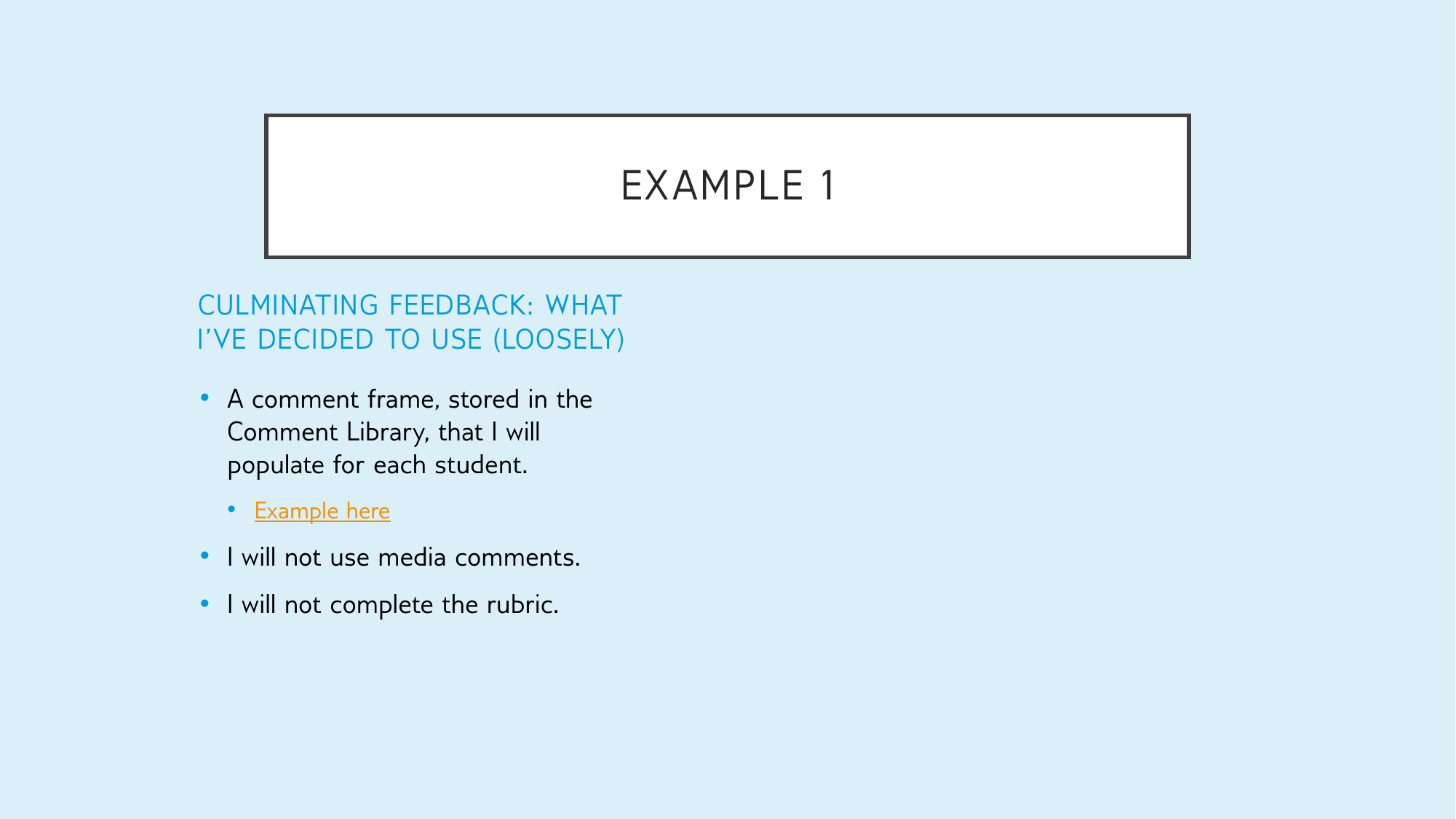

# Example 1
culminating feedback: what I’ve decided to use (loosely)

A comment frame, stored in the Comment Library, that I will populate for each student.
Example here
I will not use media comments.
I will not complete the rubric.